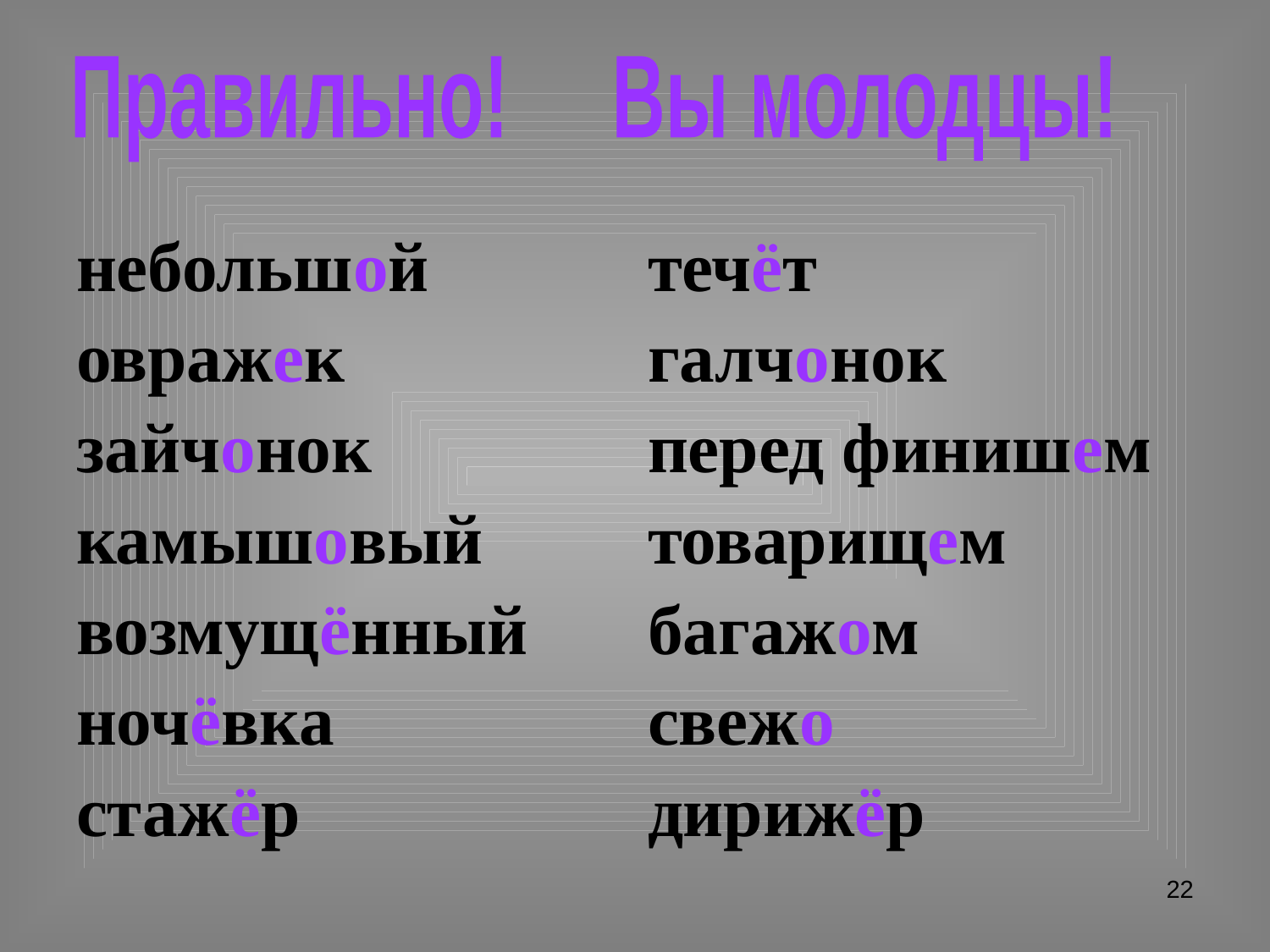

Правильно!     Вы молодцы!
| небольшой | течёт |
| --- | --- |
| овражек | галчонок |
| зайчонок | перед финишем |
| камышовый | товарищем |
| возмущённый | багажом |
| ночёвка | свежо |
| стажёр | дирижёр |
22